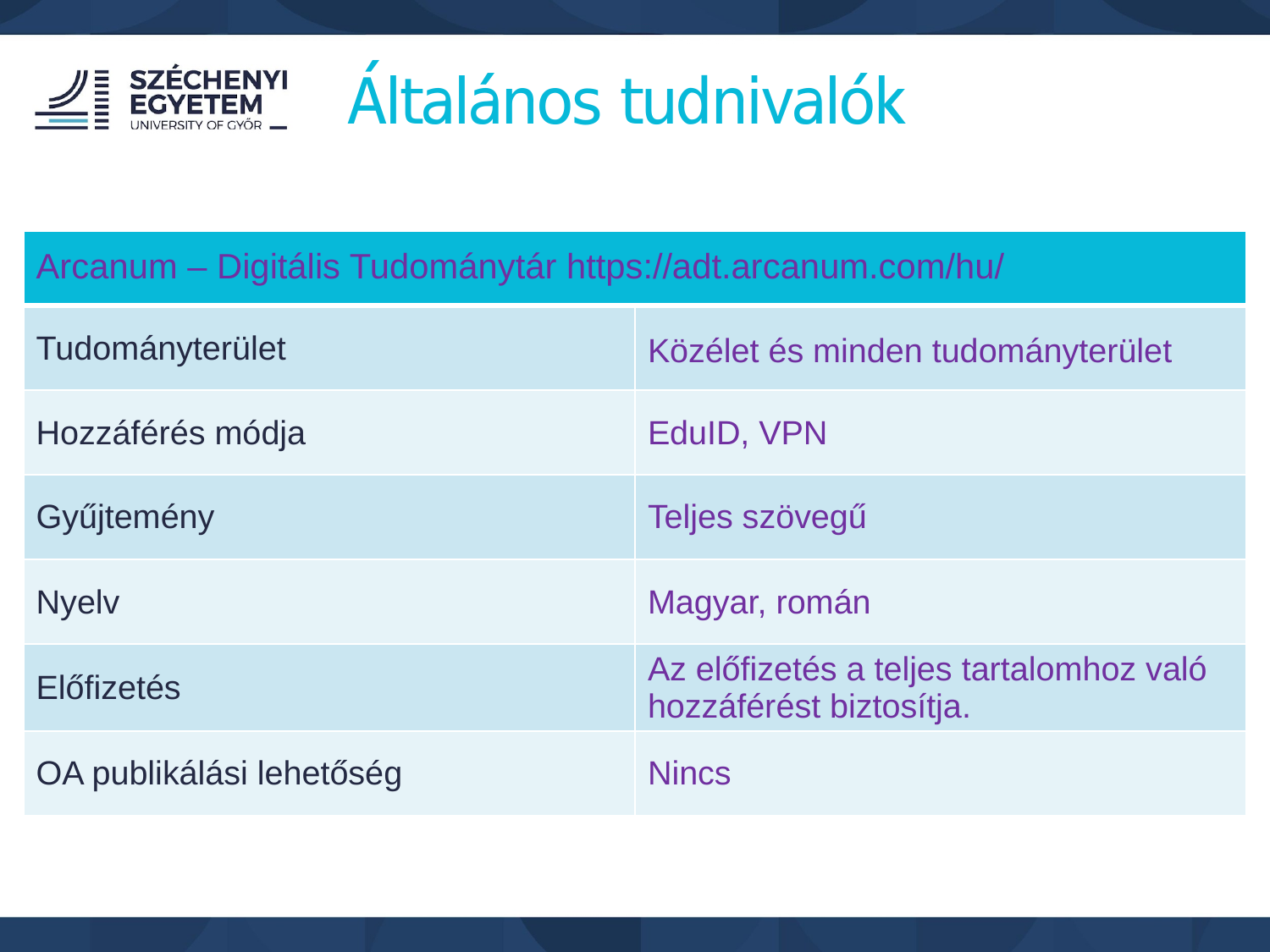

Általános tudnivalók
| Arcanum – Digitális Tudománytár https://adt.arcanum.com/hu/ |  |
| --- | --- |
| Tudományterület | Közélet és minden tudományterület |
| Hozzáférés módja | EduID, VPN |
| Gyűjtemény | Teljes szövegű |
| Nyelv | Magyar, román |
| Előfizetés | Az előfizetés a teljes tartalomhoz való hozzáférést biztosítja. |
| OA publikálási lehetőség | Nincs |